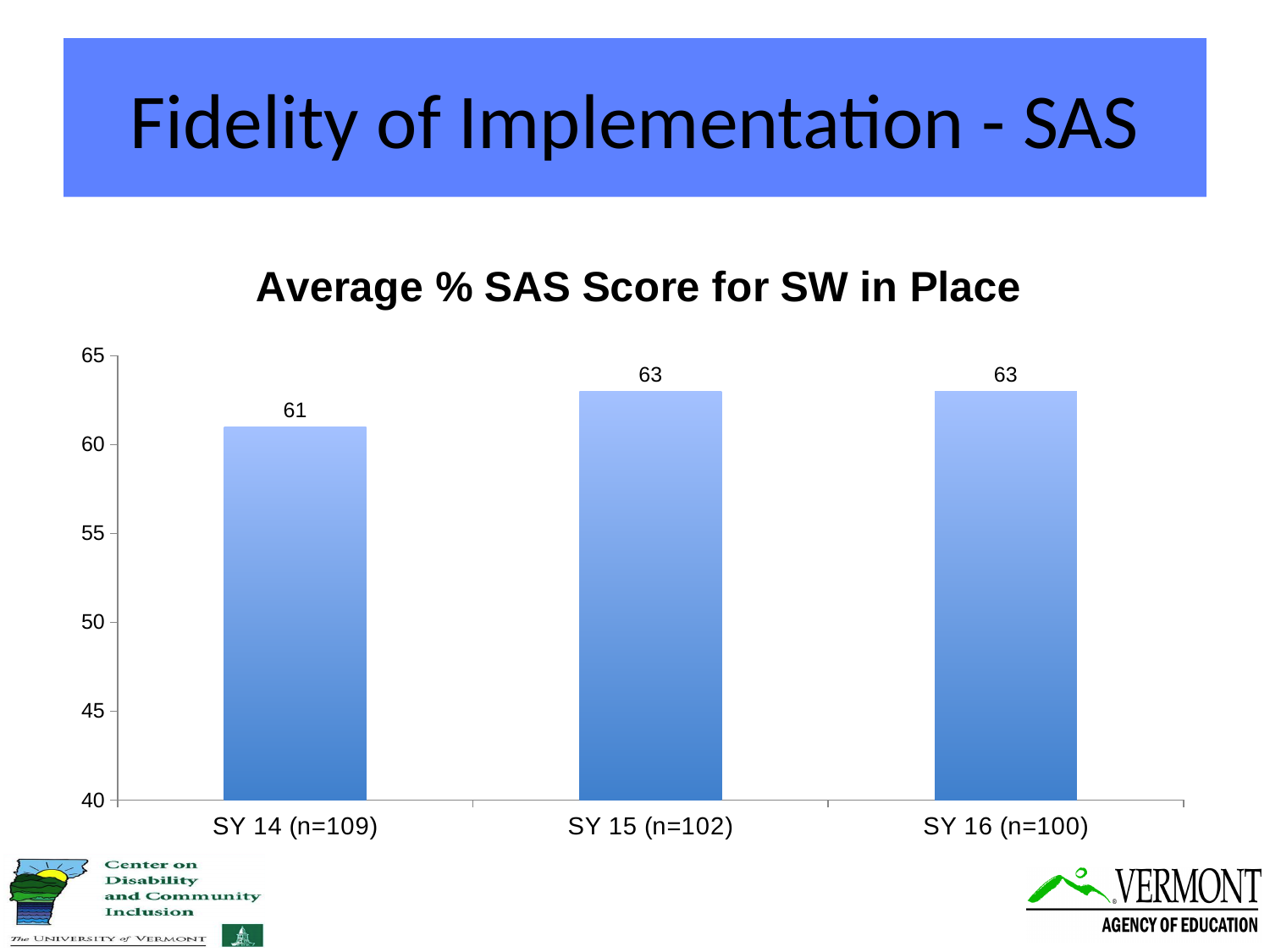

# Fidelity of Implementation - SAS

### Chart:

| Category | Average % SAS Score for SW in Place |
|---|---|
| SY 14 (n=109) | 61.0 |
| SY 15 (n=102) | 63.0 |
| SY 16 (n=100) | 63.0 |